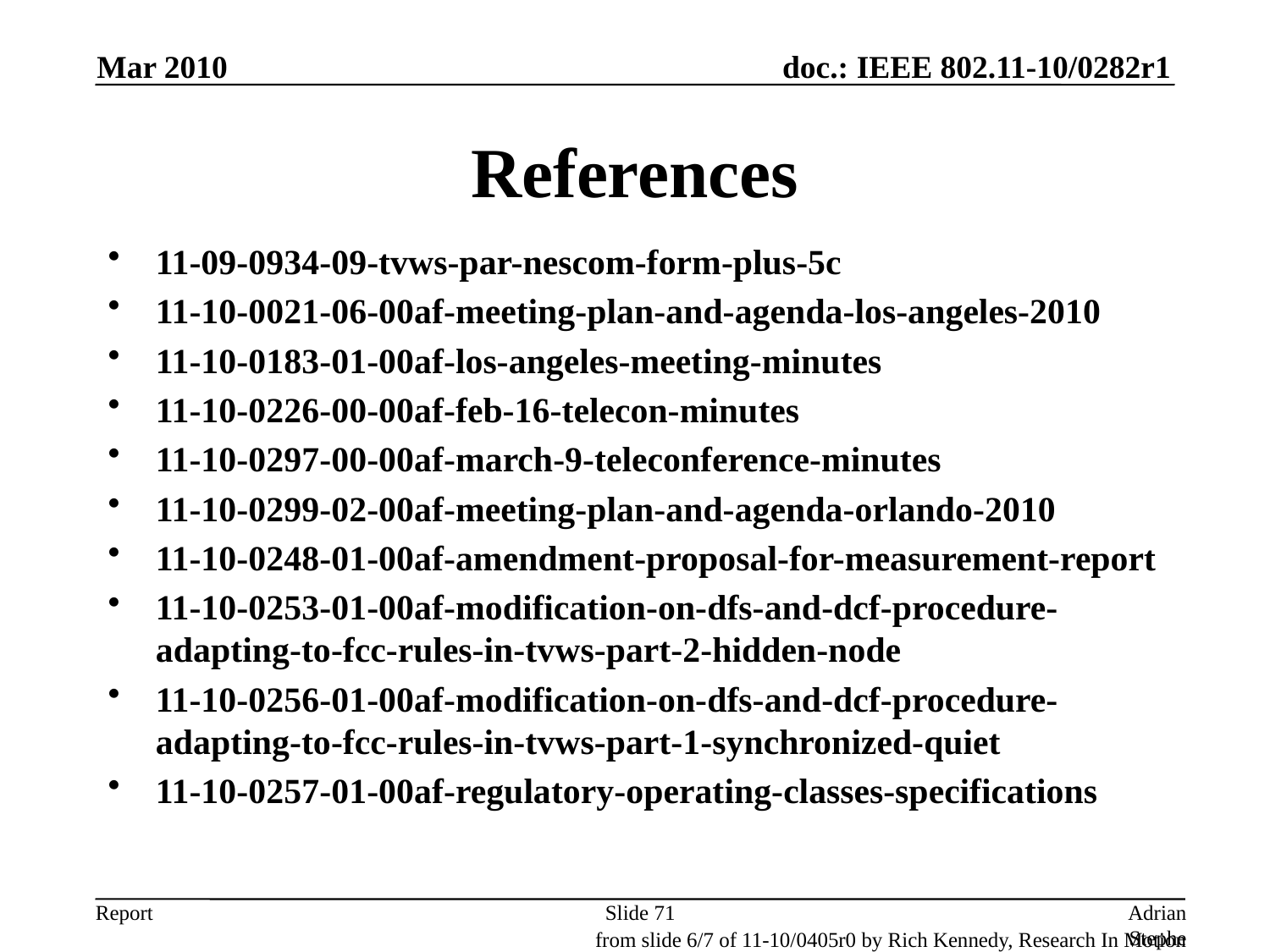

Mar 2010
# References
11-09-0934-09-tvws-par-nescom-form-plus-5c
11-10-0021-06-00af-meeting-plan-and-agenda-los-angeles-2010
11-10-0183-01-00af-los-angeles-meeting-minutes
11-10-0226-00-00af-feb-16-telecon-minutes
11-10-0297-00-00af-march-9-teleconference-minutes
11-10-0299-02-00af-meeting-plan-and-agenda-orlando-2010
11-10-0248-01-00af-amendment-proposal-for-measurement-report
11-10-0253-01-00af-modification-on-dfs-and-dcf-procedure-adapting-to-fcc-rules-in-tvws-part-2-hidden-node
11-10-0256-01-00af-modification-on-dfs-and-dcf-procedure-adapting-to-fcc-rules-in-tvws-part-1-synchronized-quiet
11-10-0257-01-00af-regulatory-operating-classes-specifications
Slide 71
Adrian Stephens, Intel Corporation
from slide 6/7 of 11-10/0405r0 by Rich Kennedy, Research In Motion